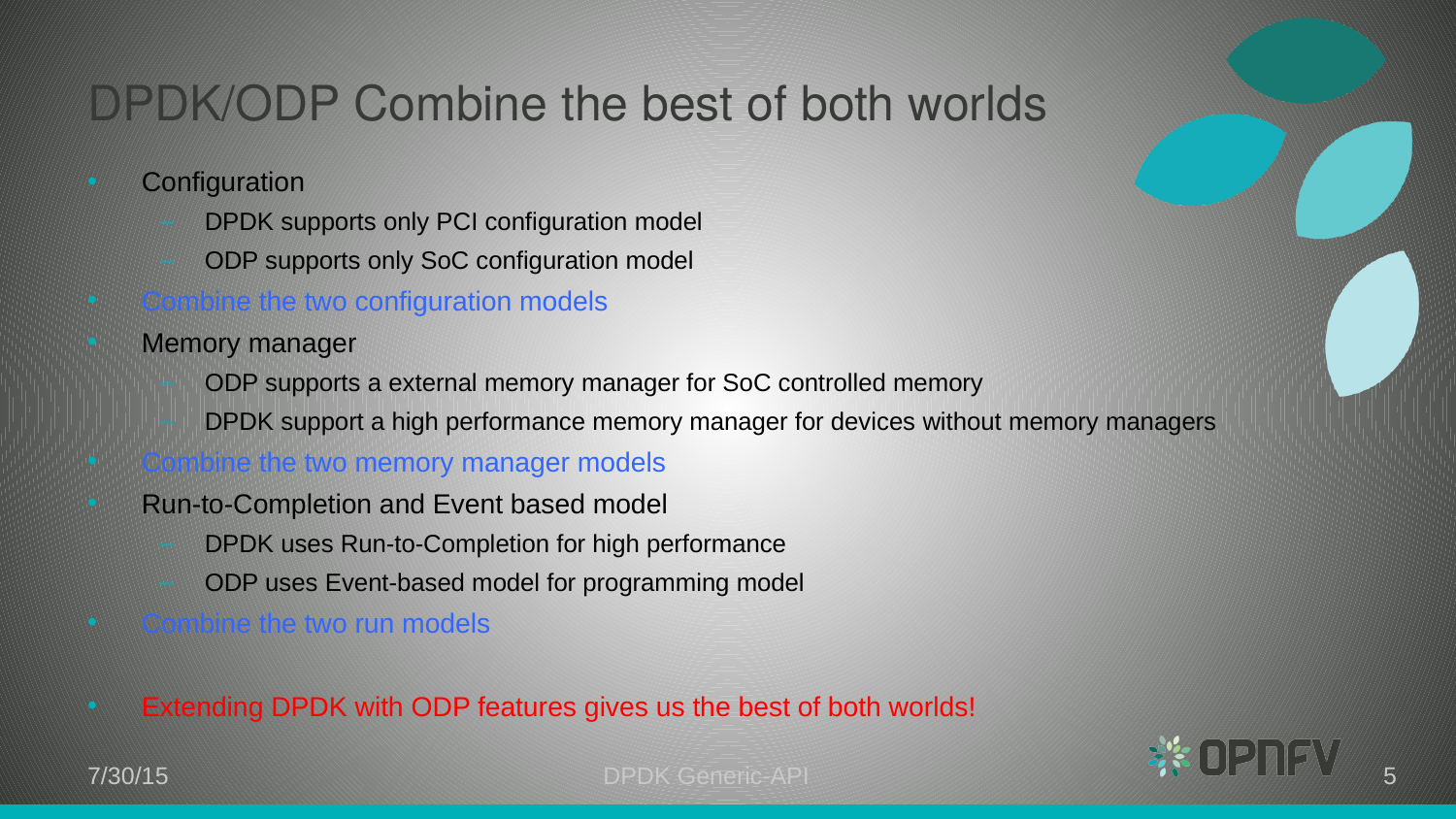

# DPDK/ODP Combine the best of both worlds
Configuration
DPDK supports only PCI configuration model
ODP supports only SoC configuration model
Combine the two configuration models
Memory manager
ODP supports a external memory manager for SoC controlled memory
DPDK support a high performance memory manager for devices without memory managers
Combine the two memory manager models
Run-to-Completion and Event based model
DPDK uses Run-to-Completion for high performance
ODP uses Event-based model for programming model
Combine the two run models

Extending DPDK with ODP features gives us the best of both worlds!
7/30/15
DPDK Generic-API
5